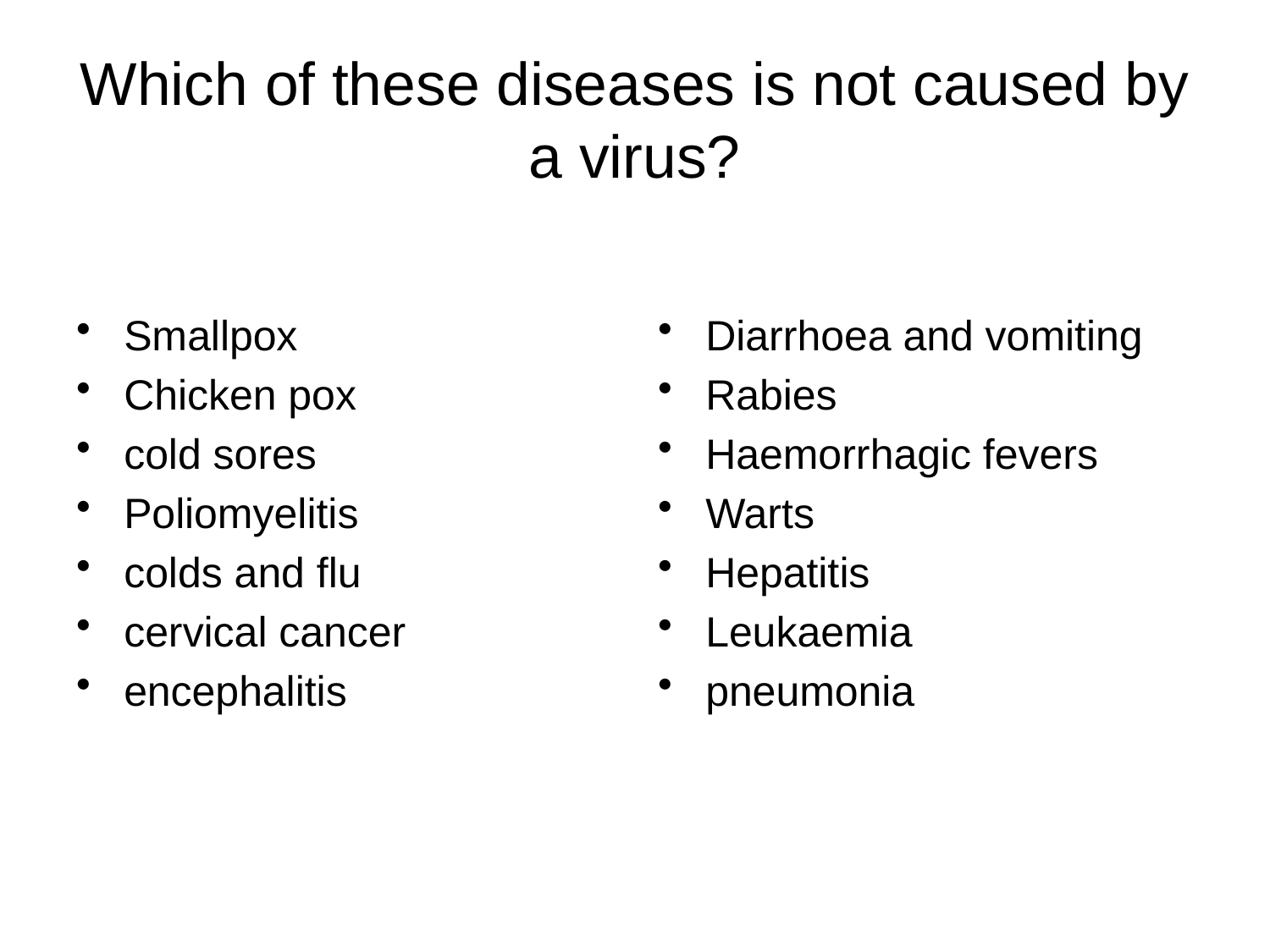

# Which of these diseases is not caused by a virus?
Smallpox
Chicken pox
cold sores
Poliomyelitis
colds and flu
cervical cancer
encephalitis

Diarrhoea and vomiting
Rabies
Haemorrhagic fevers
Warts
Hepatitis
Leukaemia
pneumonia